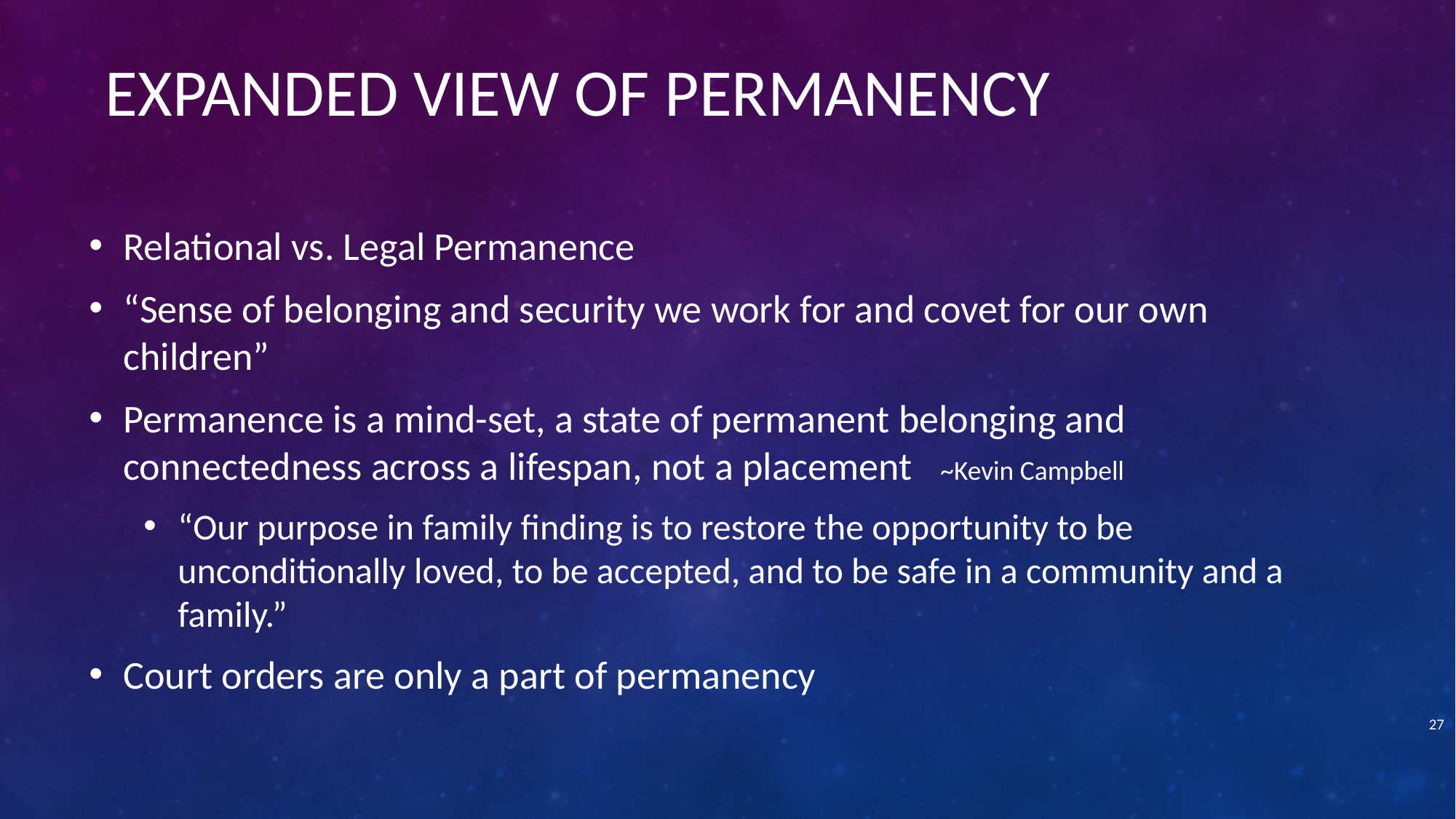

# Expanded VIEW of Permanency
Relational vs. Legal Permanence
“Sense of belonging and security we work for and covet for our own children”
Permanence is a mind-set, a state of permanent belonging and connectedness across a lifespan, not a placement   ~Kevin Campbell
“Our purpose in family finding is to restore the opportunity to be unconditionally loved, to be accepted, and to be safe in a community and a family.”
Court orders are only a part of permanency
27